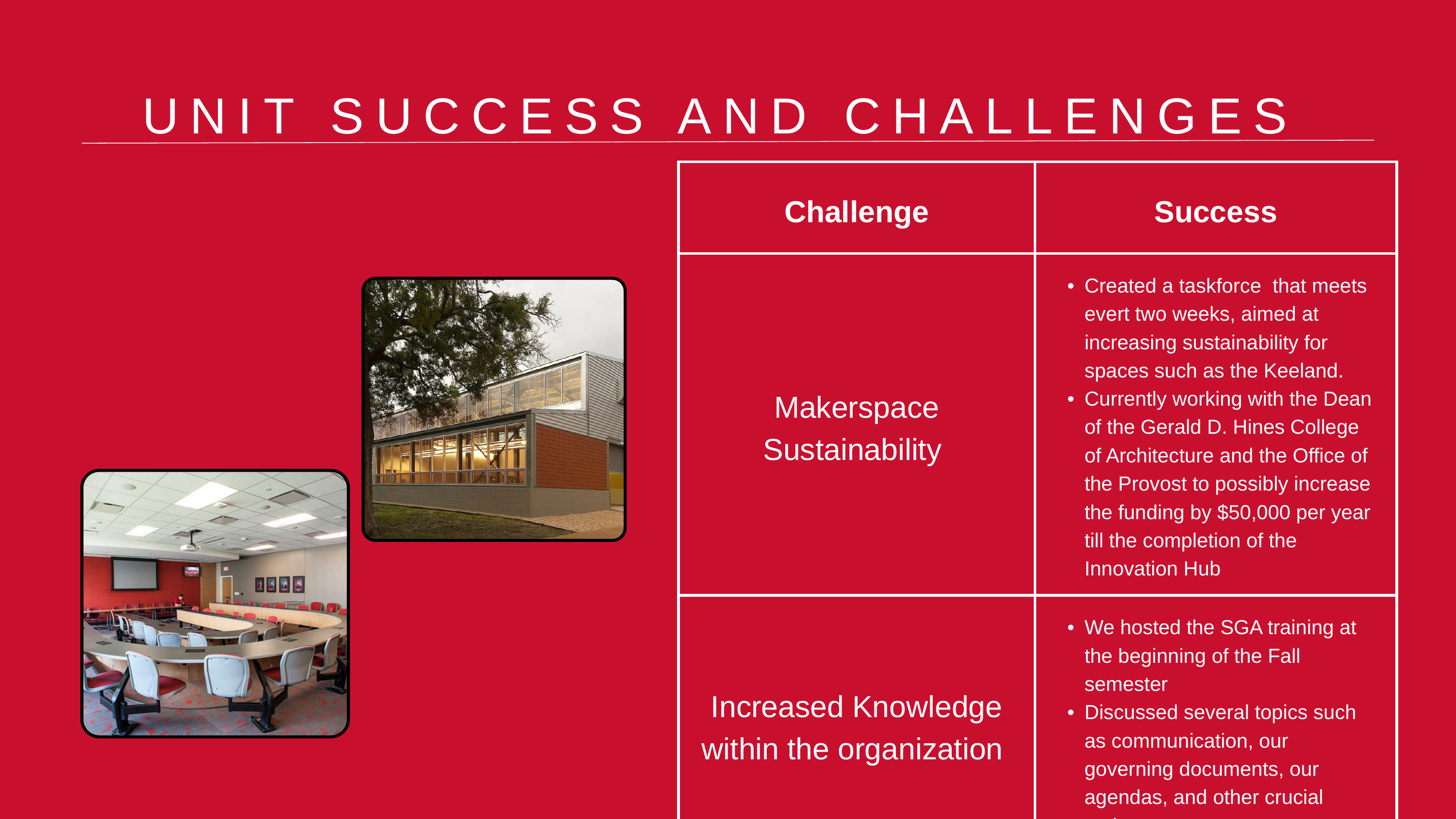

UNIT SUCCESS AND CHALLENGES

| Challenge | Success |
| --- | --- |
| Makerspace Sustainability | Created a taskforce that meets evert two weeks, aimed at increasing sustainability for spaces such as the Keeland. Currently working with the Dean of the Gerald D. Hines College of Architecture and the Office of the Provost to possibly increase the funding by $50,000 per year till the completion of the Innovation Hub |
| Increased Knowledge within the organization | We hosted the SGA training at the beginning of the Fall semester Discussed several topics such as communication, our governing documents, our agendas, and other crucial topics. |